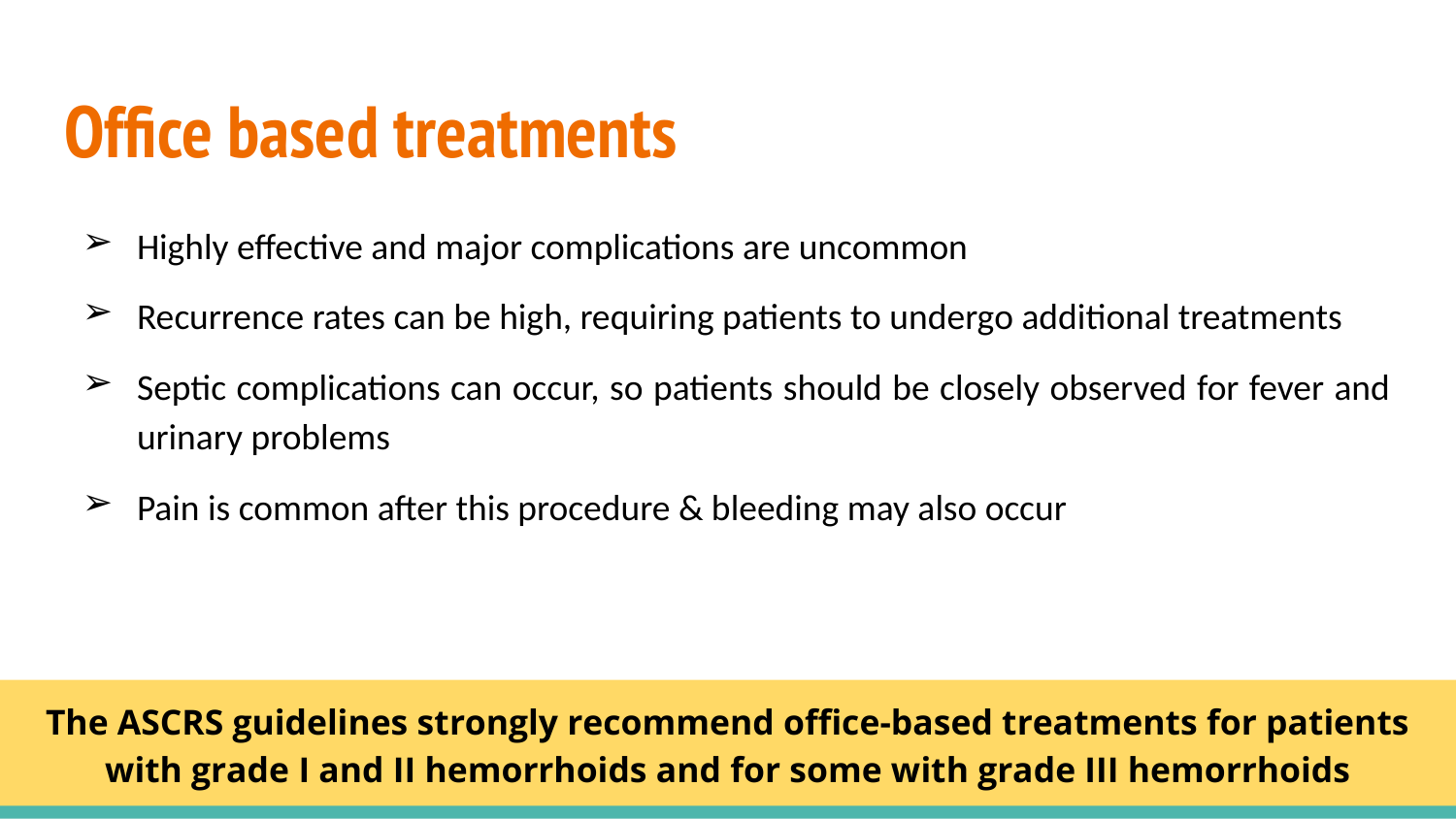

# Office based treatments
Highly effective and major complications are uncommon
Recurrence rates can be high, requiring patients to undergo additional treatments
Septic complications can occur, so patients should be closely observed for fever and urinary problems
Pain is common after this procedure & bleeding may also occur

The ASCRS guidelines strongly recommend office-based treatments for patients with grade I and II hemorrhoids and for some with grade III hemorrhoids